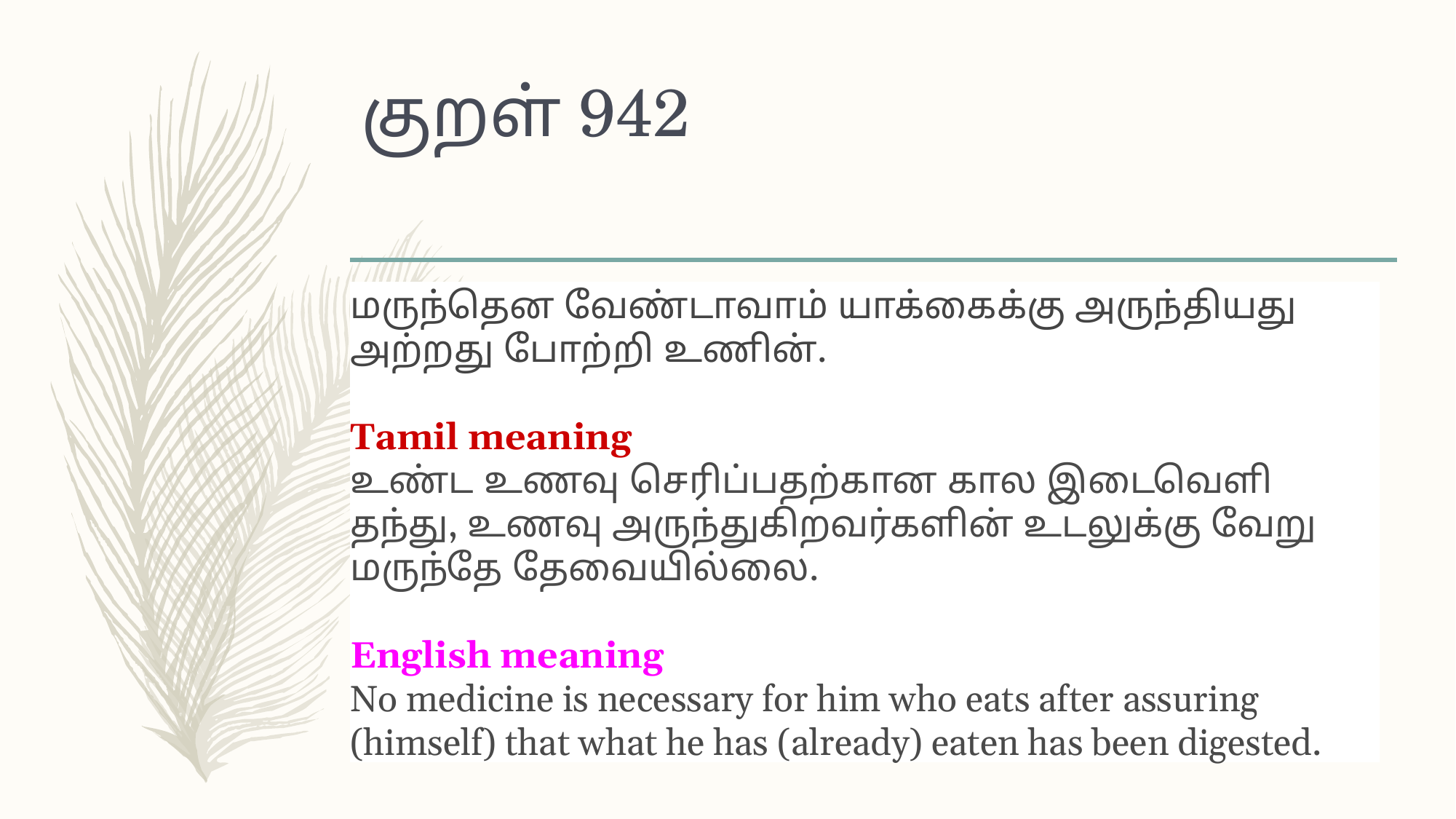

# குறள் 942
மருந்தென வேண்டாவாம் யாக்கைக்கு அருந்தியது 
அற்றது போற்றி உணின்.
Tamil meaning
உண்ட உணவு செரிப்பதற்கான கால இடைவெளி தந்து, உணவு அருந்துகிறவர்களின் உடலுக்கு வேறு மருந்தே தேவையில்லை.
English meaning
No medicine is necessary for him who eats after assuring (himself) that what he has (already) eaten has been digested.